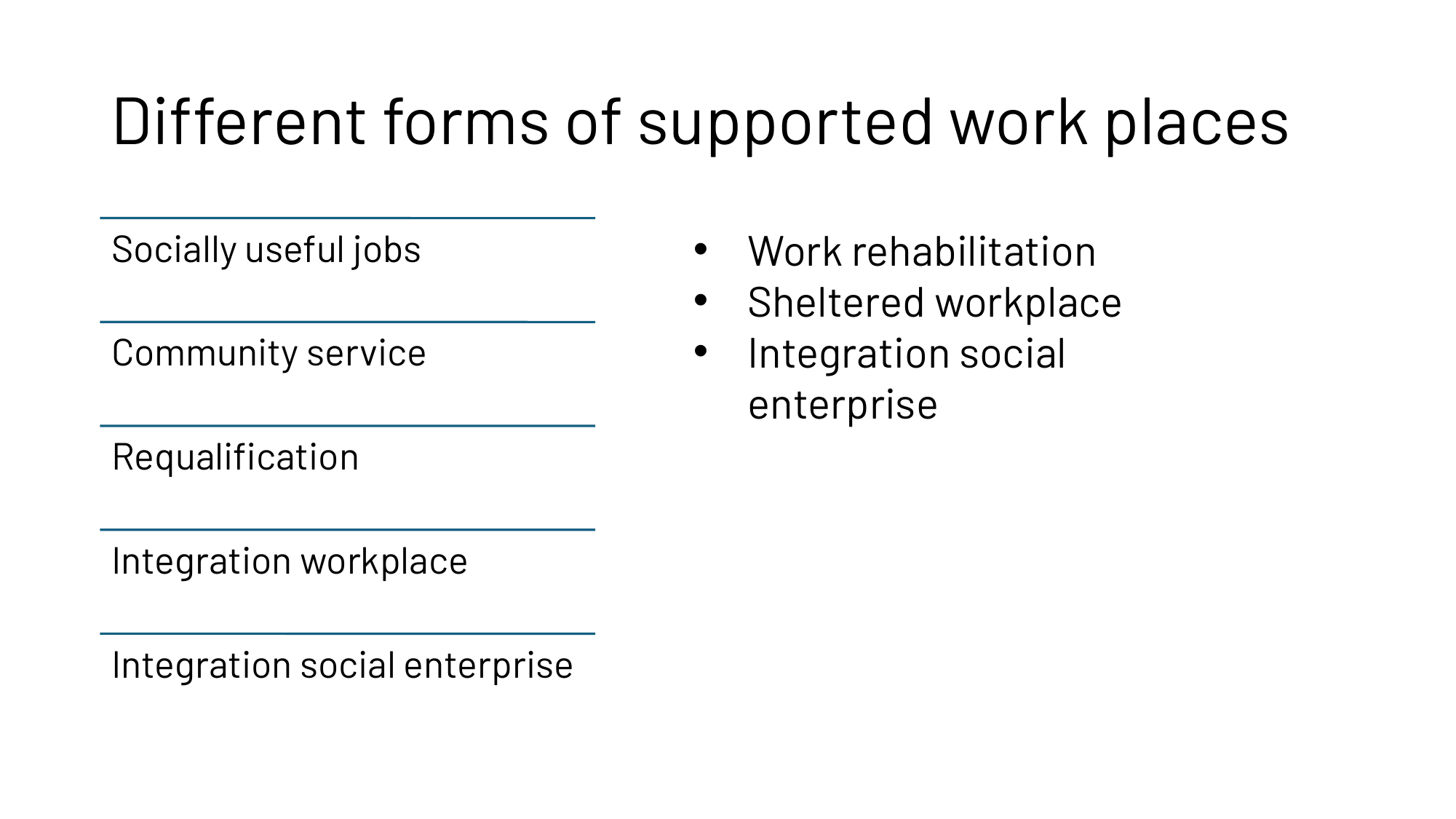

# Different forms of supported work places
Socially useful jobs
Community service
Requalification
Integration workplace
Integration social enterprise
Work rehabilitation
Sheltered workplace
Integration social enterprise